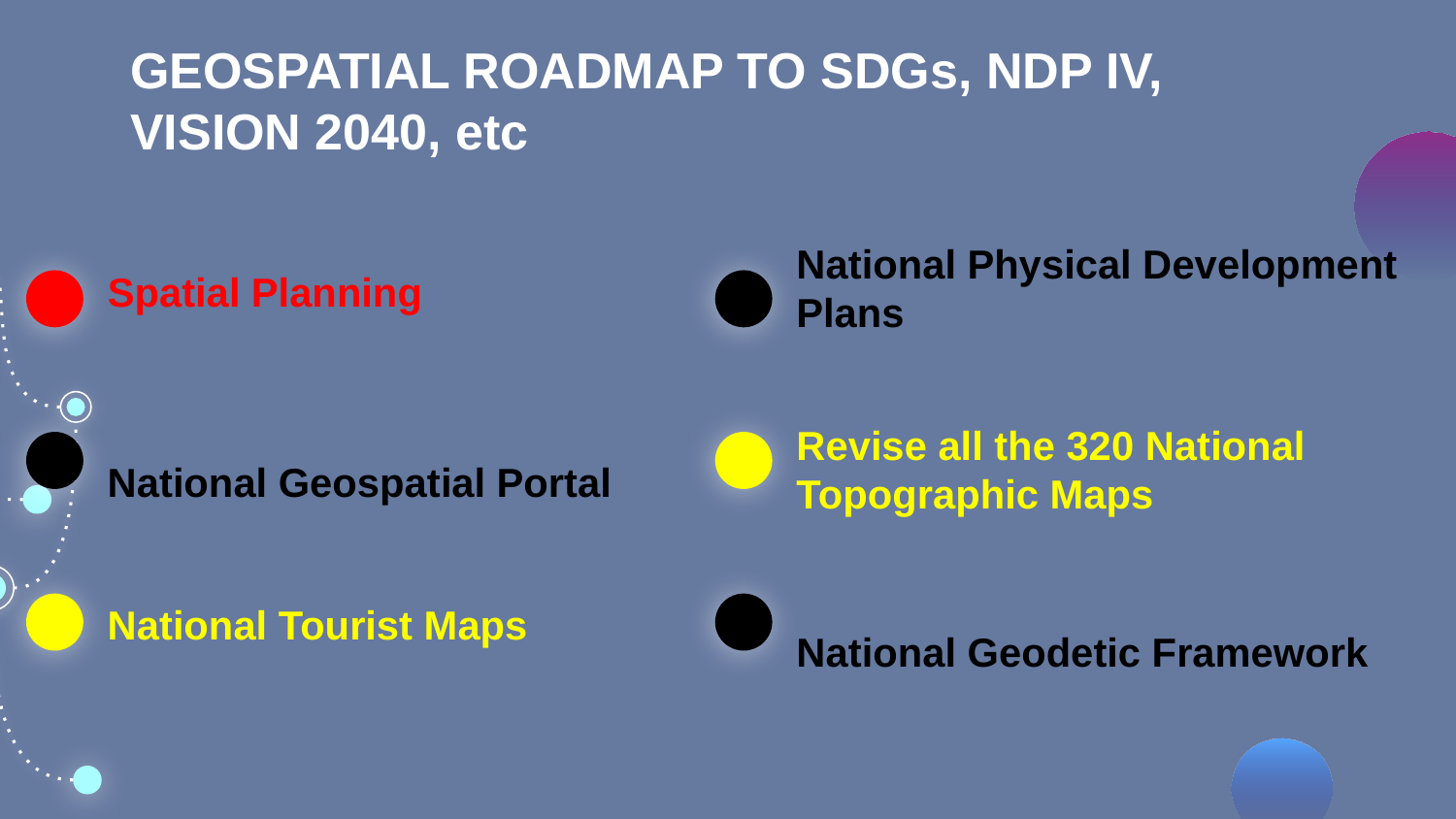

# GEOSPATIAL ROADMAP TO SDGs, NDP IV, VISION 2040, etc
Spatial Planning

National Physical Development Plans
National Geospatial Portal
Revise all the 320 National Topographic Maps

National Tourist Maps
National Geodetic Framework